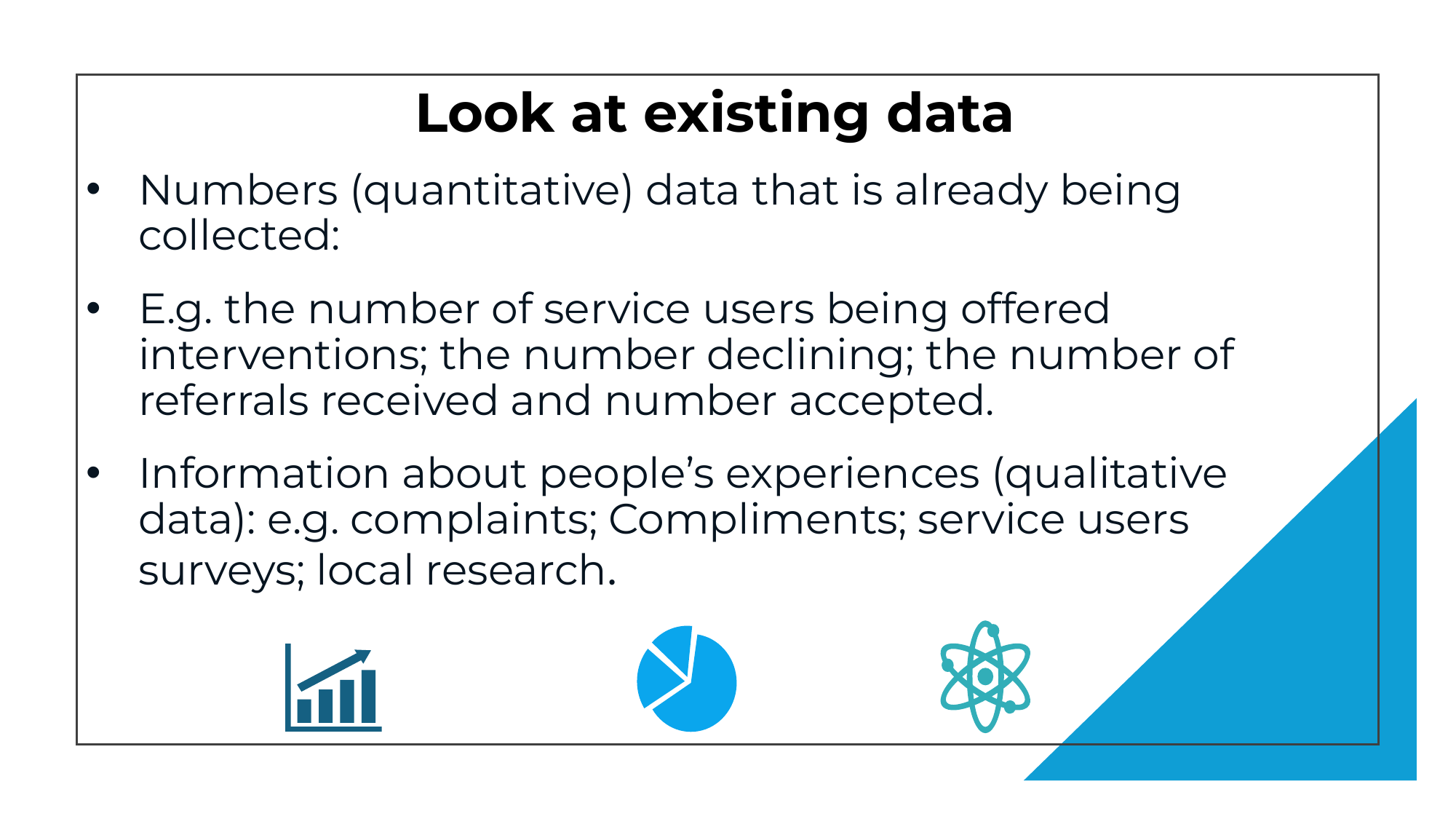

Look at existing data

Numbers (quantitative) data that is already being collected:
E.g. the number of service users being offered interventions; the number declining; the number of referrals received and number accepted.
Information about people’s experiences (qualitative data): e.g. complaints; Compliments; service users surveys; local research.